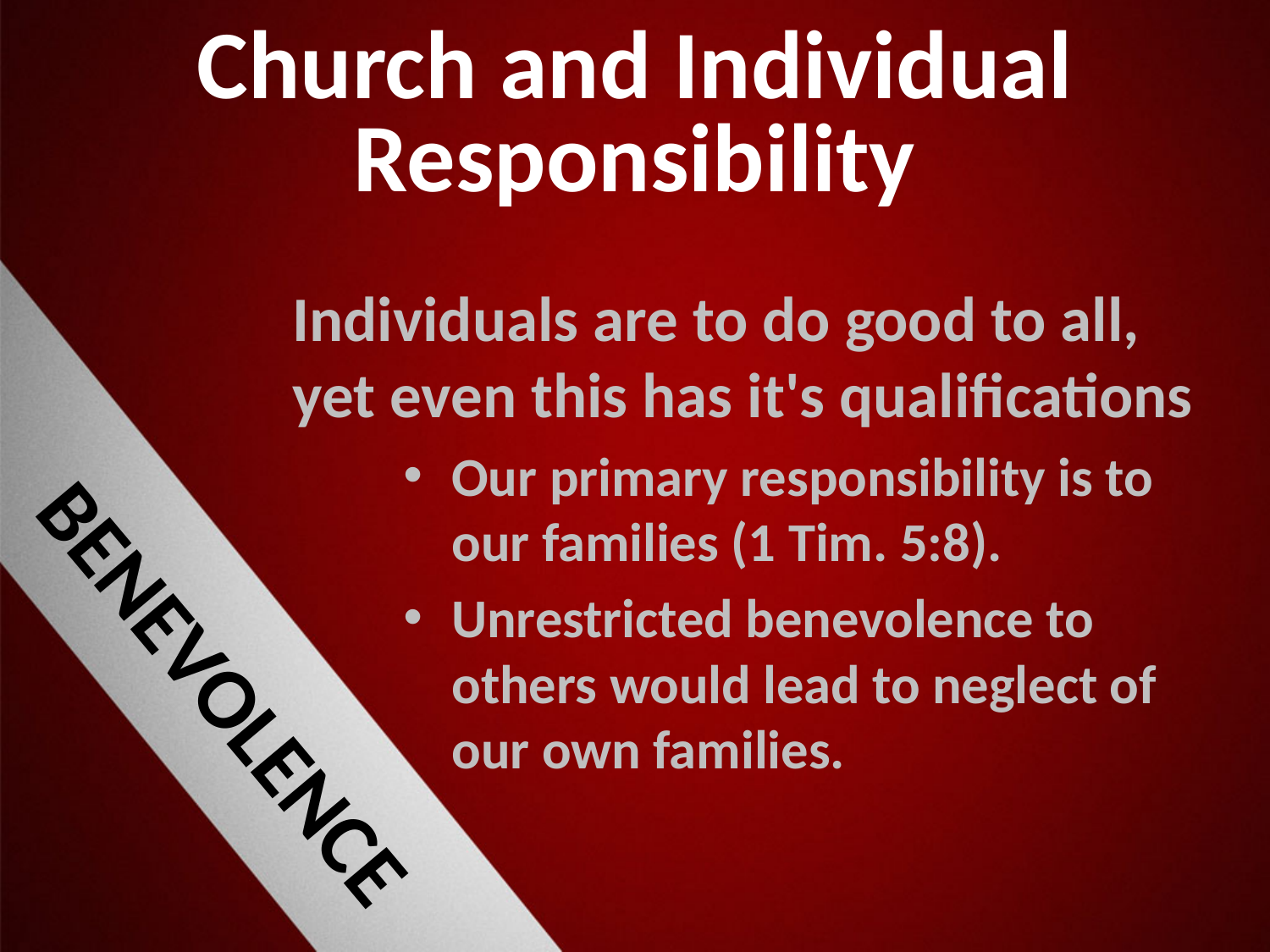

# Church and Individual Responsibility
Individuals are to do good to all, yet even this has it's qualifications
Our primary responsibility is to our families (1 Tim. 5:8).
Unrestricted benevolence to others would lead to neglect of our own families.
BENEVOLENCE